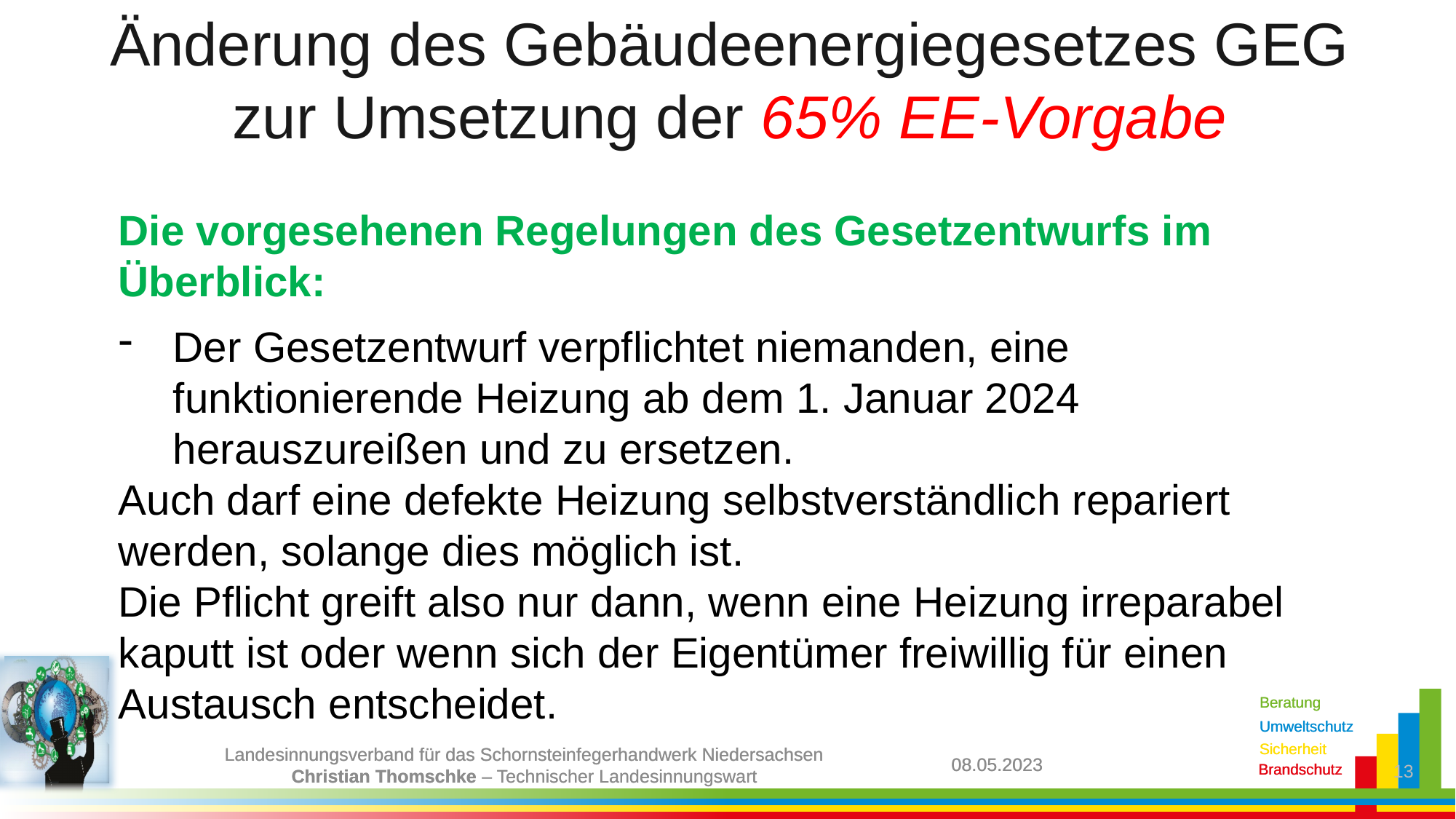

Änderung des Gebäudeenergiegesetzes GEG
zur Umsetzung der 65% EE-Vorgabe
Die vorgesehenen Regelungen des Gesetzentwurfs im Überblick:

Der Gesetzentwurf verpflichtet niemanden, eine funktionierende Heizung ab dem 1. Januar 2024 herauszureißen und zu ersetzen.
Auch darf eine defekte Heizung selbstverständlich repariert werden, solange dies möglich ist.
Die Pflicht greift also nur dann, wenn eine Heizung irreparabel kaputt ist oder wenn sich der Eigentümer freiwillig für einen Austausch entscheidet.
08.05.2023
13